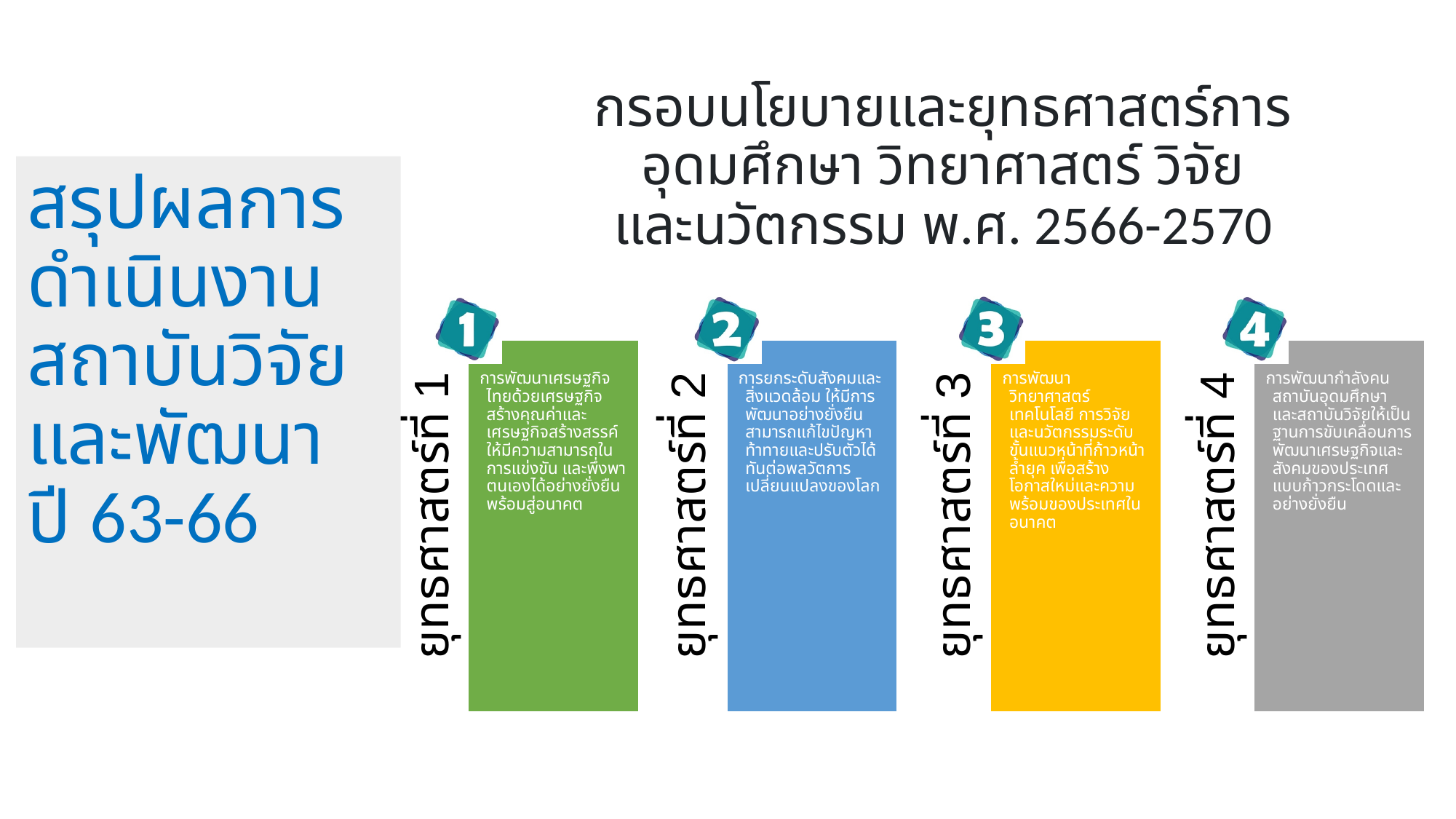

# กรอบนโยบายและยุทธศาสตร์การอุดมศึกษา วิทยาศาสตร์ วิจัย และนวัตกรรม พ.ศ. 2566-2570
สรุปผลการดำเนินงาน
สถาบันวิจัยและพัฒนา
ปี 63-66
ยุทธศาสตร์ที่ 1
การพัฒนาเศรษฐกิจไทยด้วยเศรษฐกิจสร้างคุณค่าและเศรษฐกิจสร้างสรรค์ ให้มีความสามารถในการแข่งขัน และพึ่งพาตนเองได้อย่างยั่งยืน พร้อมสู่อนาคต
ยุทธศาสตร์ที่ 2
การยกระดับสังคมและสิ่งแวดล้อม ให้มีการพัฒนาอย่างยั่งยืน สามารถแก้ไขปัญหา ท้าทายและปรับตัวได้ทันต่อพลวัตการเปลี่ยนแปลงของโลก
ยุทธศาสตร์ที่ 3
การพัฒนาวิทยาศาสตร์ เทคโนโลยี การวิจัยและนวัตกรรมระดับขั้นแนวหน้าที่ก้าวหน้าล้ำยุค เพื่อสร้างโอกาสใหม่และความพร้อมของประเทศในอนาคต
ยุทธศาสตร์ที่ 4
การพัฒนากำลังคน สถาบันอุดมศึกษา และสถาบันวิจัยให้เป็นฐานการขับเคลื่อนการพัฒนาเศรษฐกิจและสังคมของประเทศแบบก้าวกระโดดและอย่างยั่งยืน